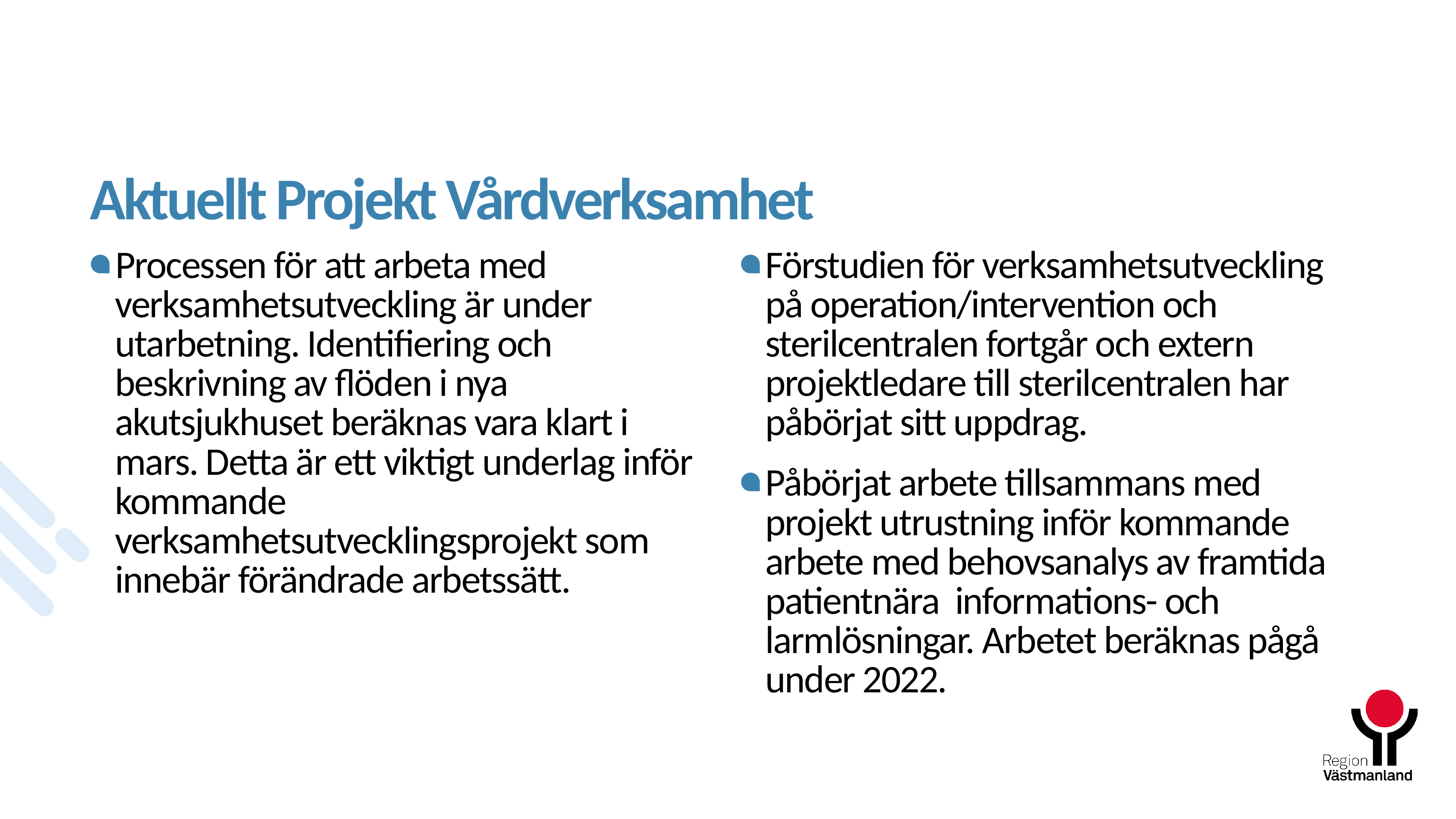

# Aktuellt Projekt Vårdverksamhet
Processen för att arbeta med verksamhetsutveckling är under utarbetning. Identifiering och beskrivning av flöden i nya akutsjukhuset beräknas vara klart i mars. Detta är ett viktigt underlag inför kommande verksamhetsutvecklingsprojekt som innebär förändrade arbetssätt.
Förstudien för verksamhetsutveckling på operation/intervention och sterilcentralen fortgår och extern projektledare till sterilcentralen har påbörjat sitt uppdrag.
Påbörjat arbete tillsammans med projekt utrustning inför kommande arbete med behovsanalys av framtida patientnära  informations- och larmlösningar. Arbetet beräknas pågå under 2022.